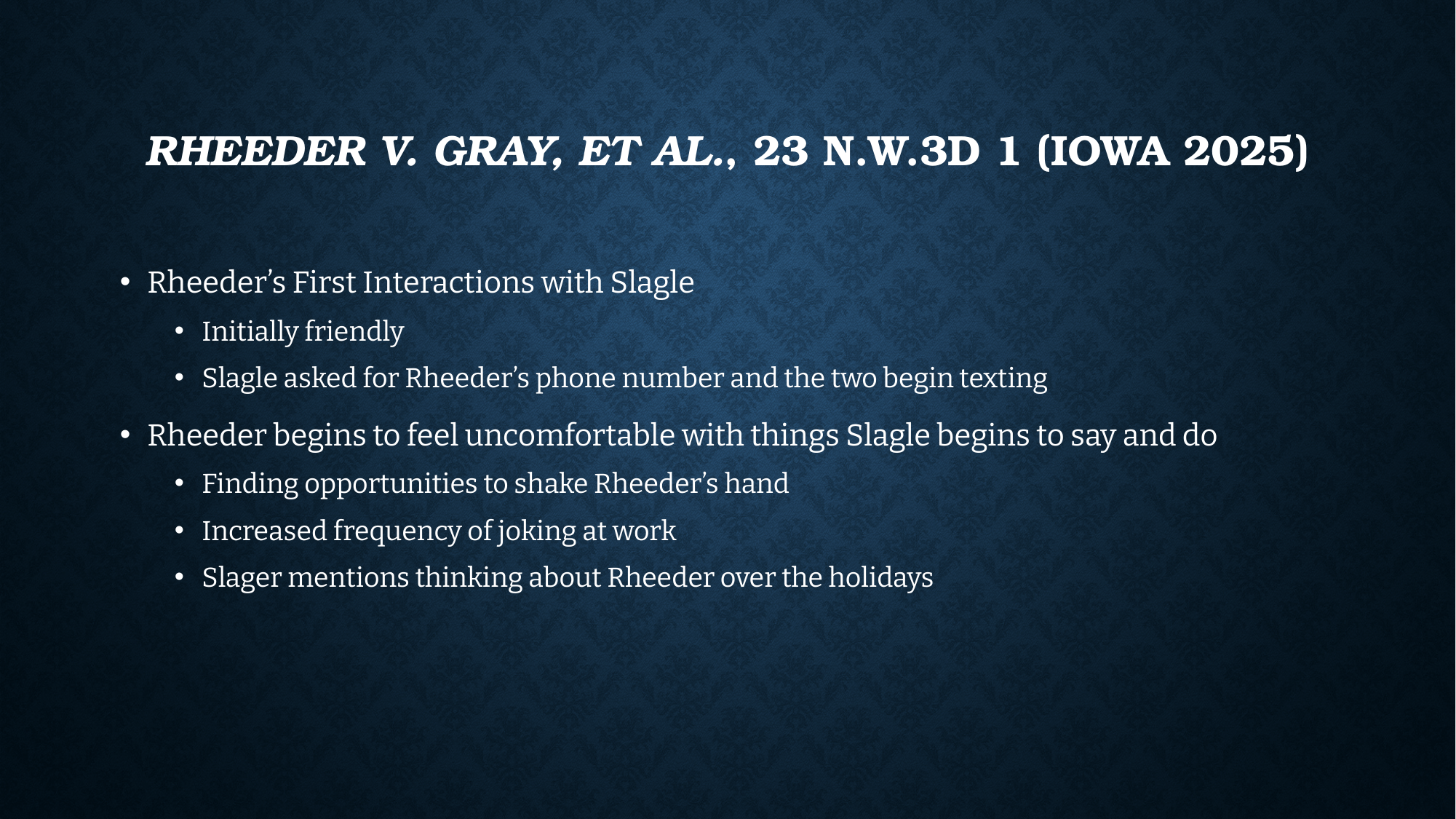

# Rheeder v. Gray, et al., 23 N.W.3d 1 (Iowa 2025)
Rheeder’s First Interactions with Slagle
Initially friendly
Slagle asked for Rheeder’s phone number and the two begin texting
Rheeder begins to feel uncomfortable with things Slagle begins to say and do
Finding opportunities to shake Rheeder’s hand
Increased frequency of joking at work
Slager mentions thinking about Rheeder over the holidays